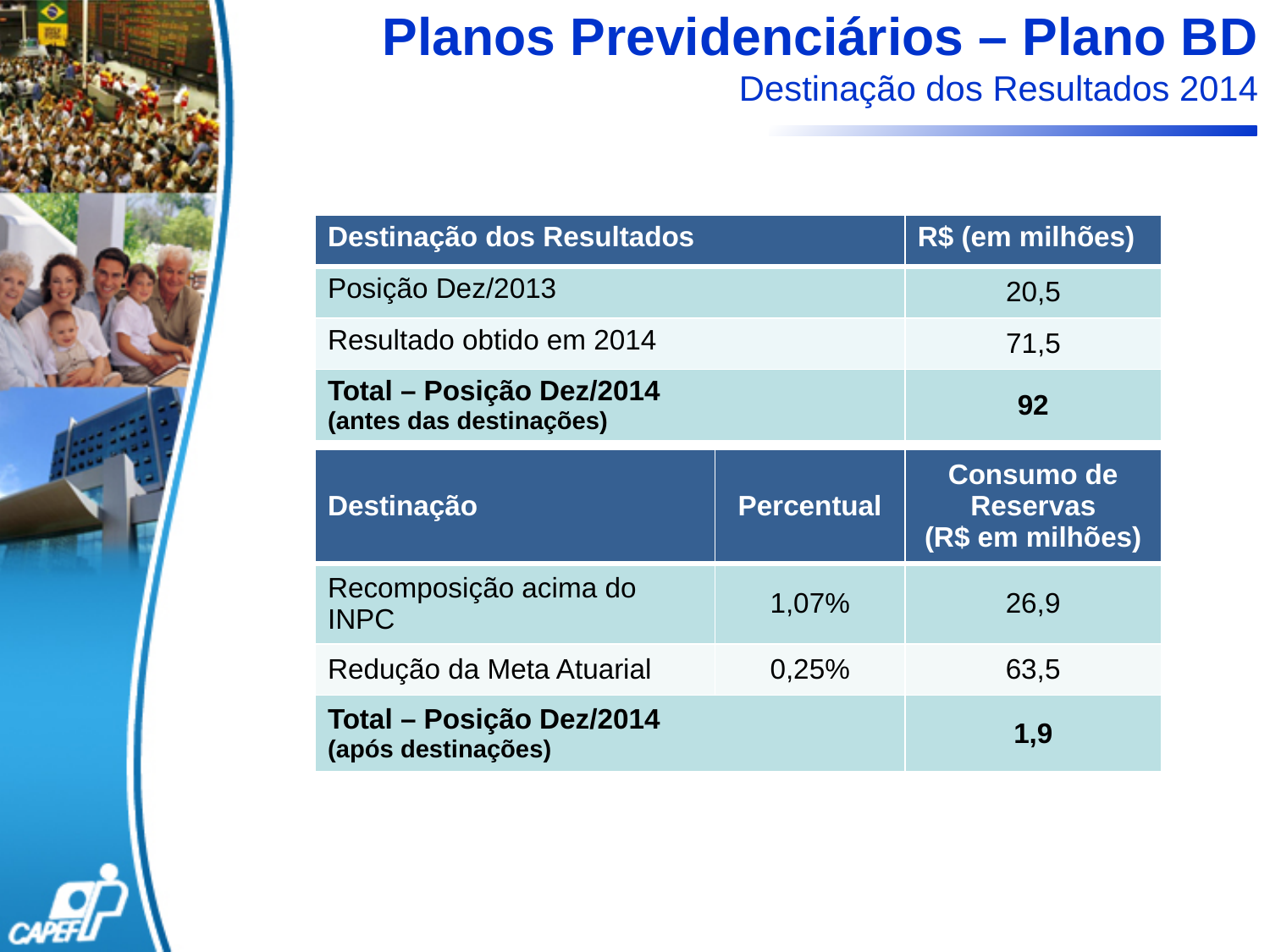

Planos Previdenciários – Plano BD
Destinação dos Resultados 2014
| Destinação dos Resultados | R$ (em milhões) |
| --- | --- |
| Posição Dez/2013 | 20,5 |
| Resultado obtido em 2014 | 71,5 |
| Total – Posição Dez/2014 (antes das destinações) | 92 |
| Destinação | Percentual | Consumo de Reservas (R$ em milhões) |
| --- | --- | --- |
| Recomposição acima do INPC | 1,07% | 26,9 |
| Redução da Meta Atuarial | 0,25% | 63,5 |
| Total – Posição Dez/2014 (após destinações) |  | 1,9 |